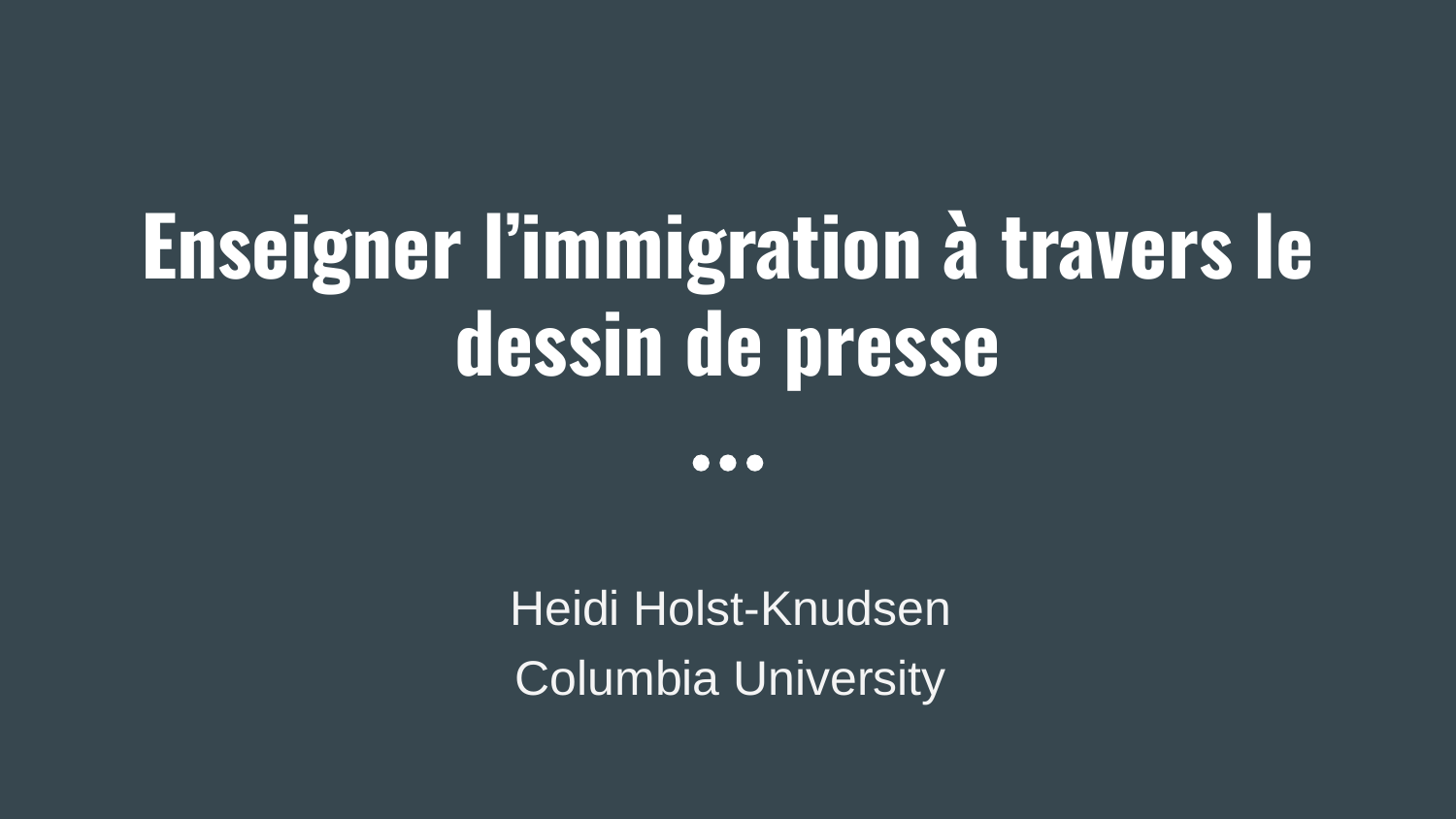

# Enseigner l’immigration à travers le dessin de presse
Heidi Holst-Knudsen
Columbia University